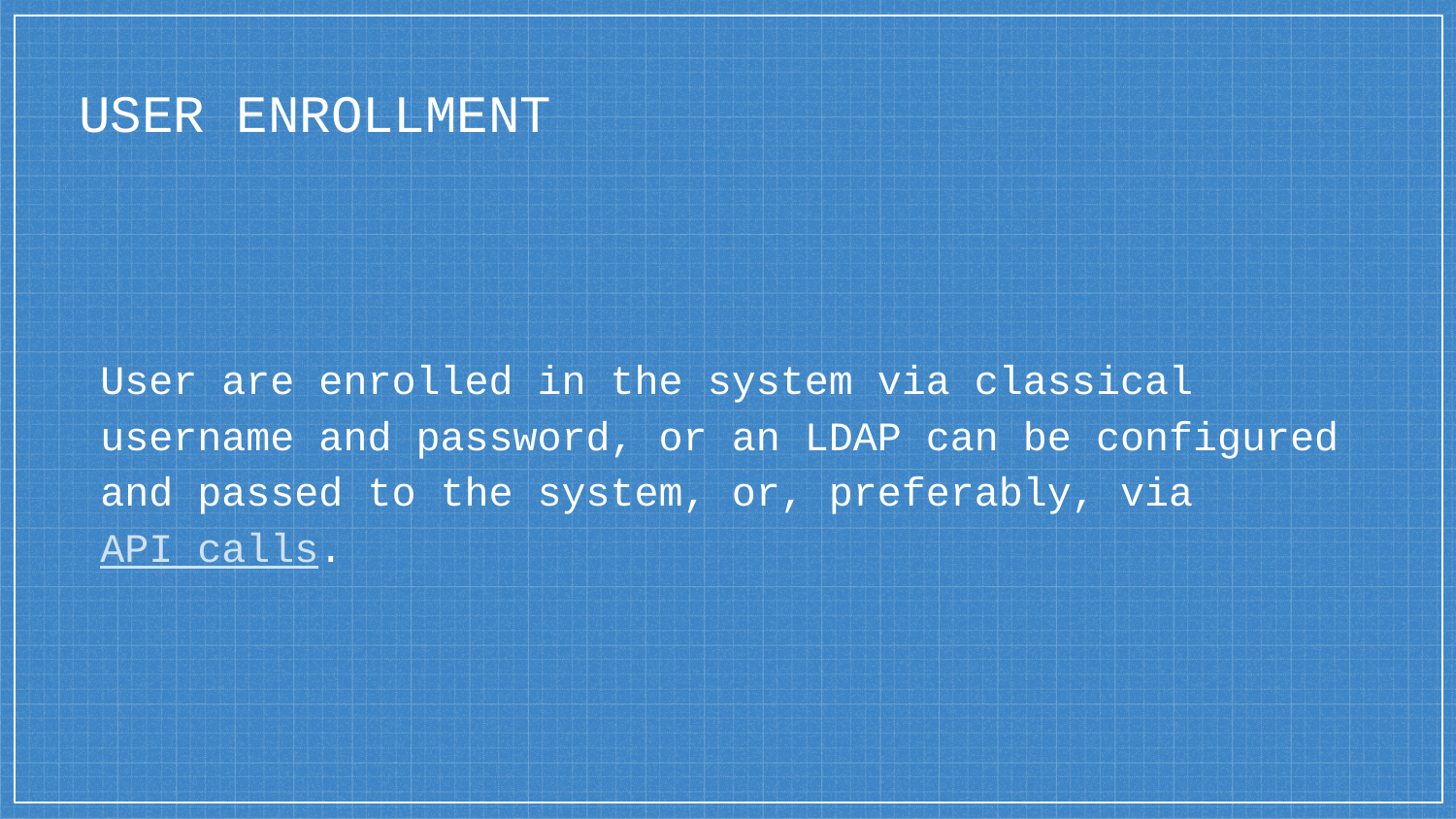

# USER ENROLLMENT
User are enrolled in the system via classical username and password, or an LDAP can be configured and passed to the system, or, preferably, via API calls.